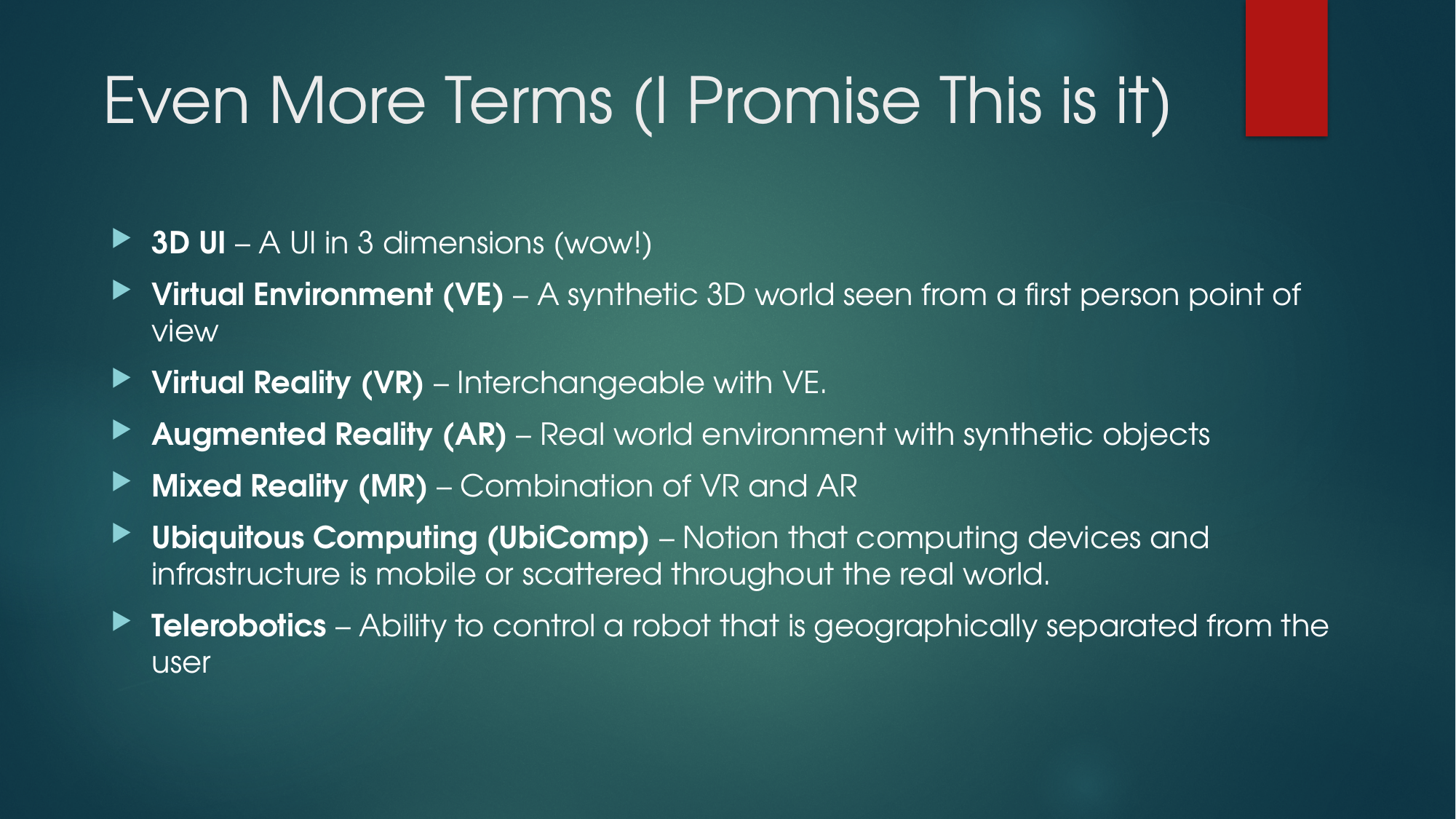

# Even More Terms (I Promise This is it)
3D UI – A UI in 3 dimensions (wow!)
Virtual Environment (VE) – A synthetic 3D world seen from a first person point of view
Virtual Reality (VR) – Interchangeable with VE.
Augmented Reality (AR) – Real world environment with synthetic objects
Mixed Reality (MR) – Combination of VR and AR
Ubiquitous Computing (UbiComp) – Notion that computing devices and infrastructure is mobile or scattered throughout the real world.
Telerobotics – Ability to control a robot that is geographically separated from the user